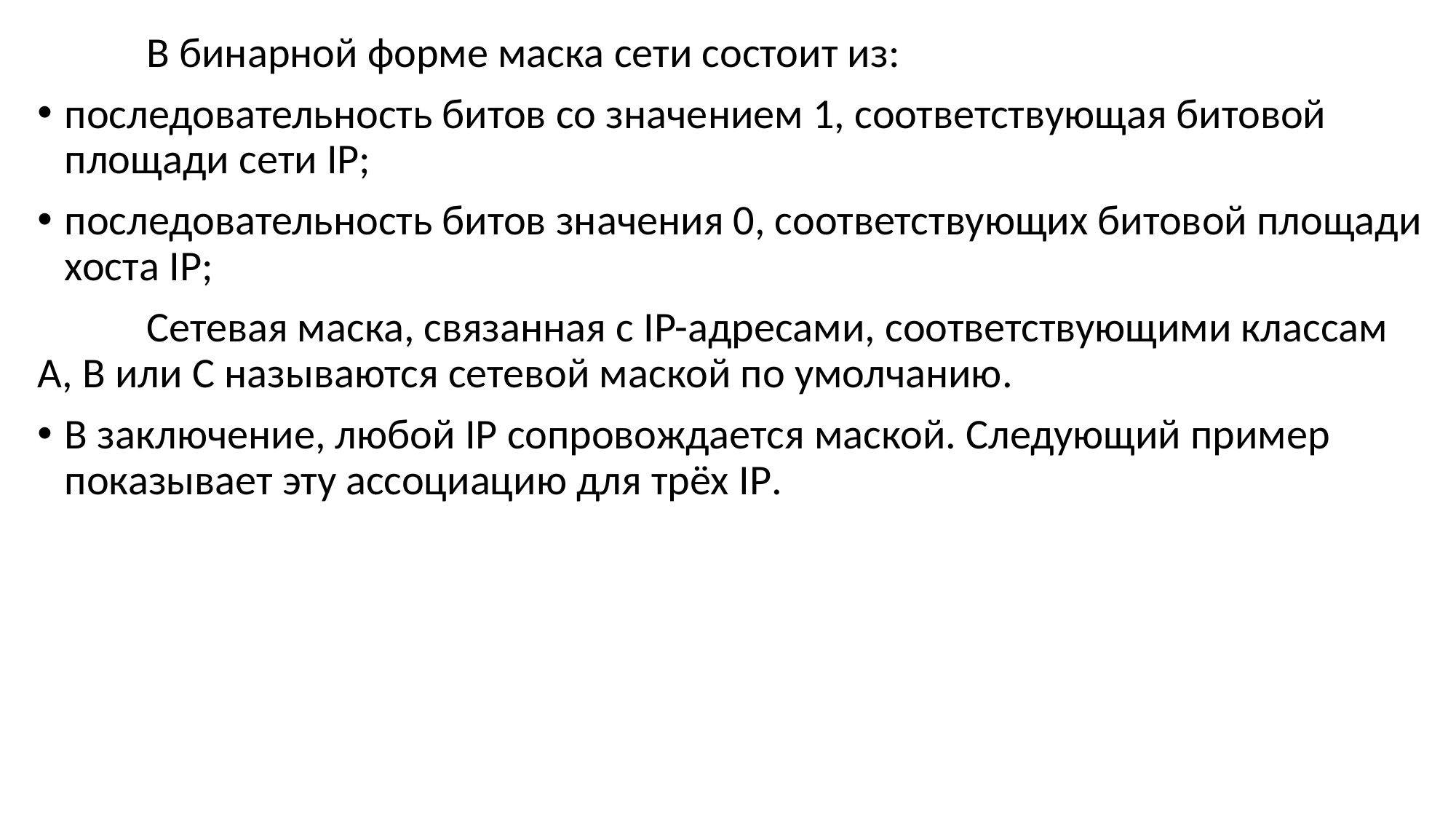

В бинарной форме маска сети состоит из:
последовательность битов со значением 1, соответствующая битовой площади сети IP;
последовательность битов значения 0, соответствующих битовой площади хоста IP;
	Сетевая маска, связанная с IP-адресами, соответствующими классам A, B или C называются сетевой маской по умолчанию.
В заключение, любой IP сопровождается маской. Следующий пример показывает эту ассоциацию для трёх IP.